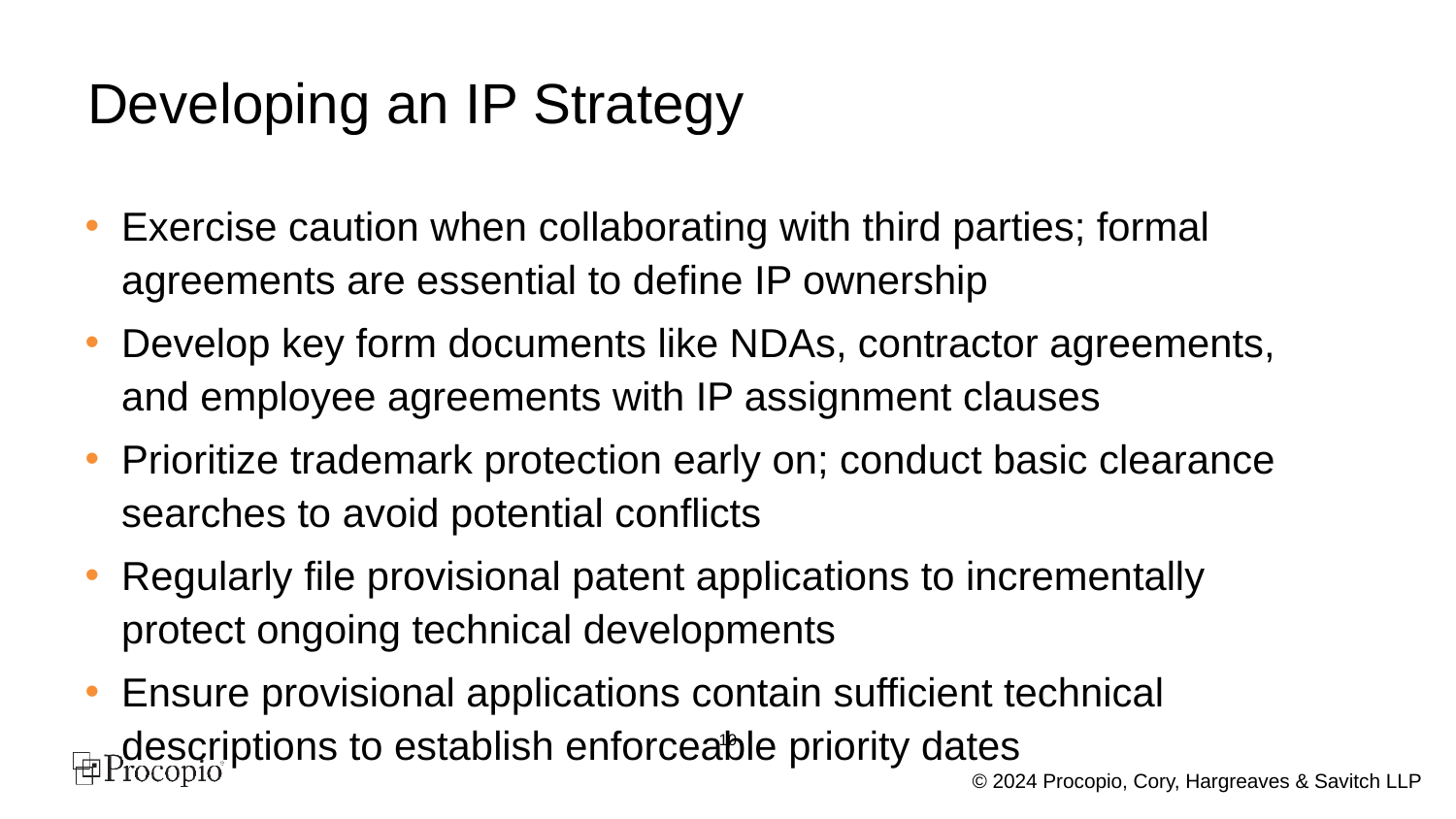

# Developing an IP Strategy
Exercise caution when collaborating with third parties; formal agreements are essential to define IP ownership
Develop key form documents like NDAs, contractor agreements, and employee agreements with IP assignment clauses
Prioritize trademark protection early on; conduct basic clearance searches to avoid potential conflicts
Regularly file provisional patent applications to incrementally protect ongoing technical developments
Ensure provisional applications contain sufficient technical descriptions to establish enforceable priority dates